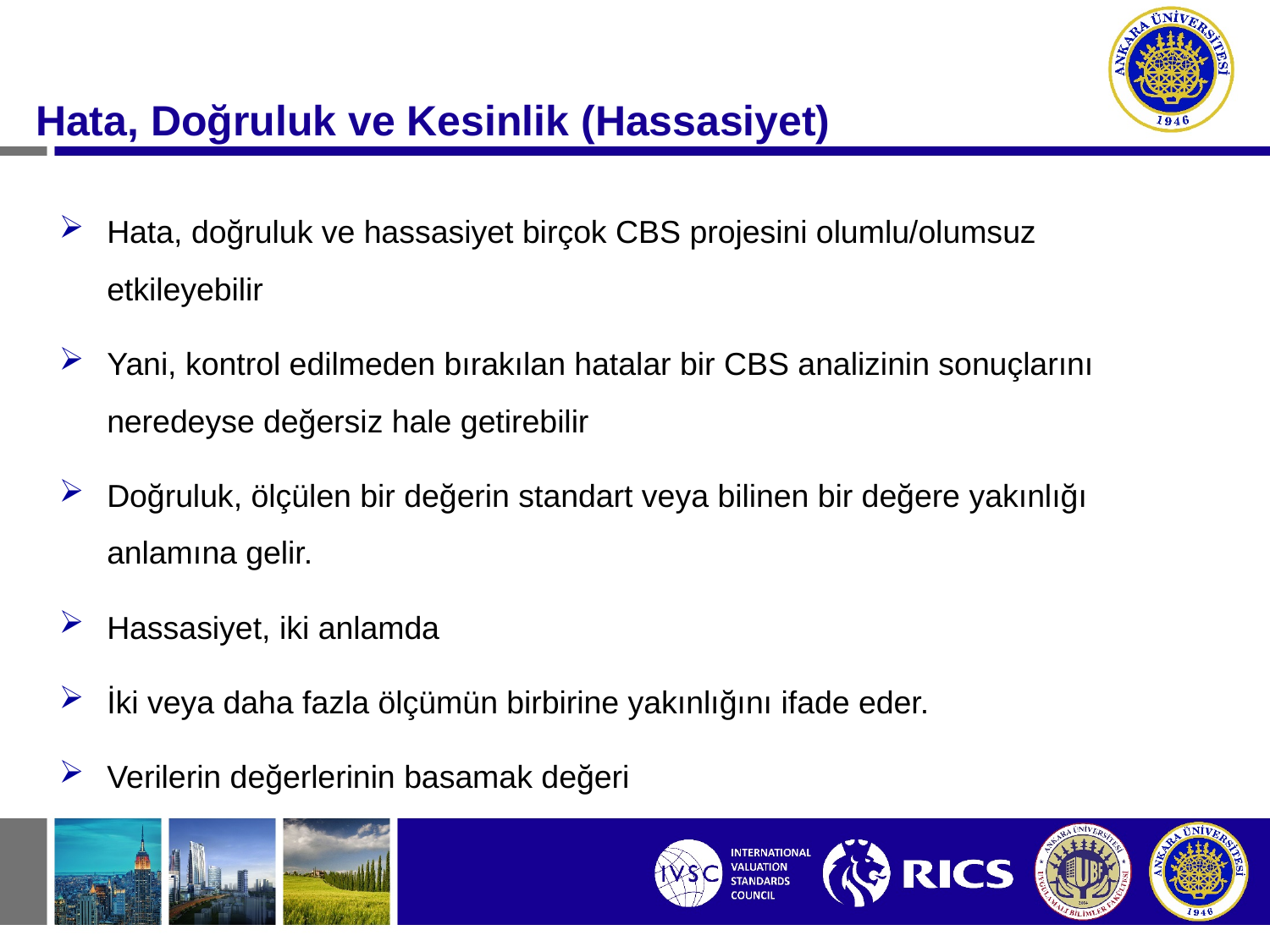

#
Hata, Doğruluk ve Kesinlik (Hassasiyet)
Hata, doğruluk ve hassasiyet birçok CBS projesini olumlu/olumsuz etkileyebilir
Yani, kontrol edilmeden bırakılan hatalar bir CBS analizinin sonuçlarını neredeyse değersiz hale getirebilir
Doğruluk, ölçülen bir değerin standart veya bilinen bir değere yakınlığı anlamına gelir.
Hassasiyet, iki anlamda
İki veya daha fazla ölçümün birbirine yakınlığını ifade eder.
Verilerin değerlerinin basamak değeri